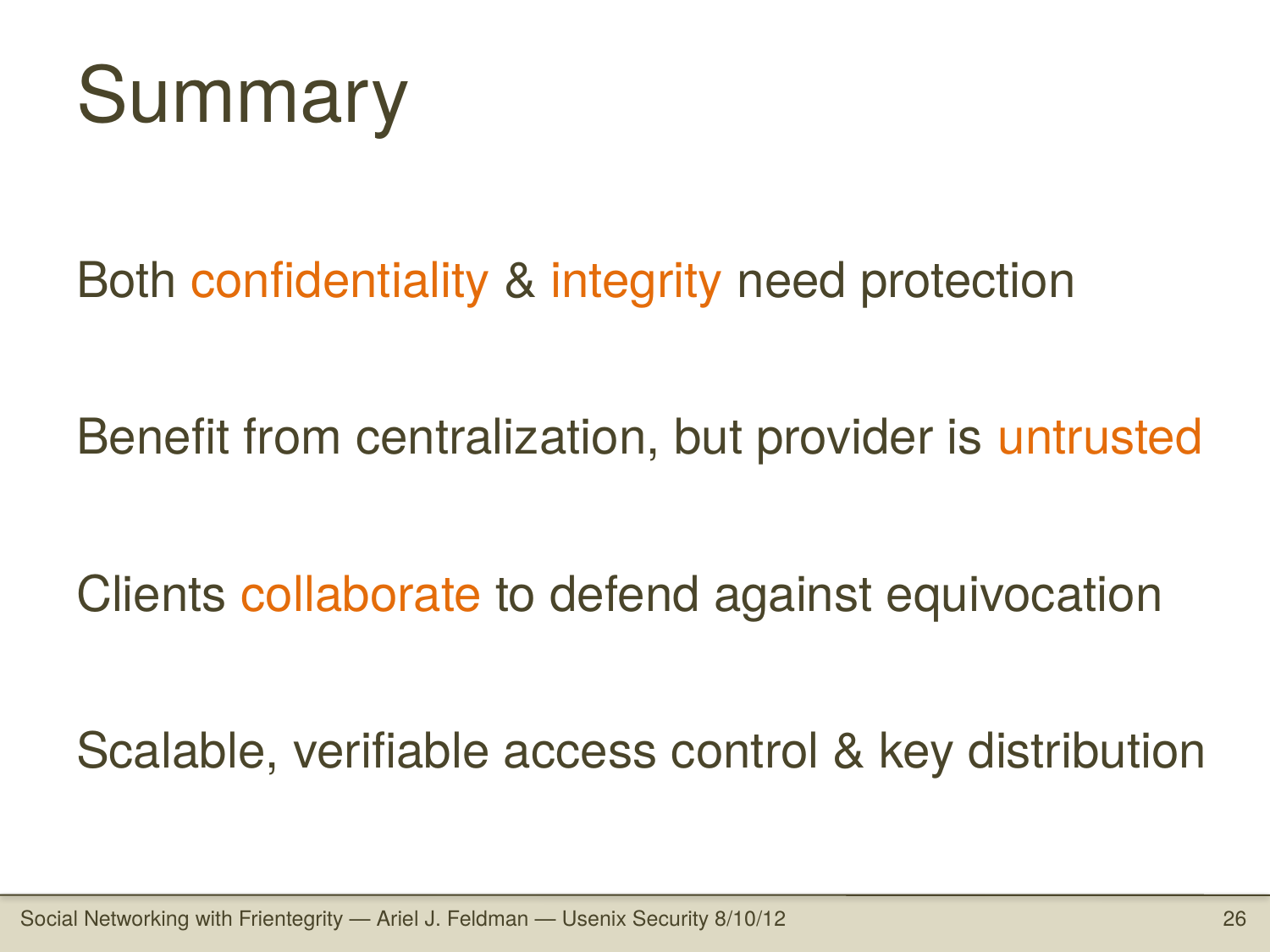

# Summary
Both confidentiality & integrity need protection
Benefit from centralization, but provider is untrusted
Clients collaborate to defend against equivocation
Scalable, verifiable access control & key distribution
Social Networking with Frientegrity — Ariel J. Feldman — Usenix Security 8/10/12
26